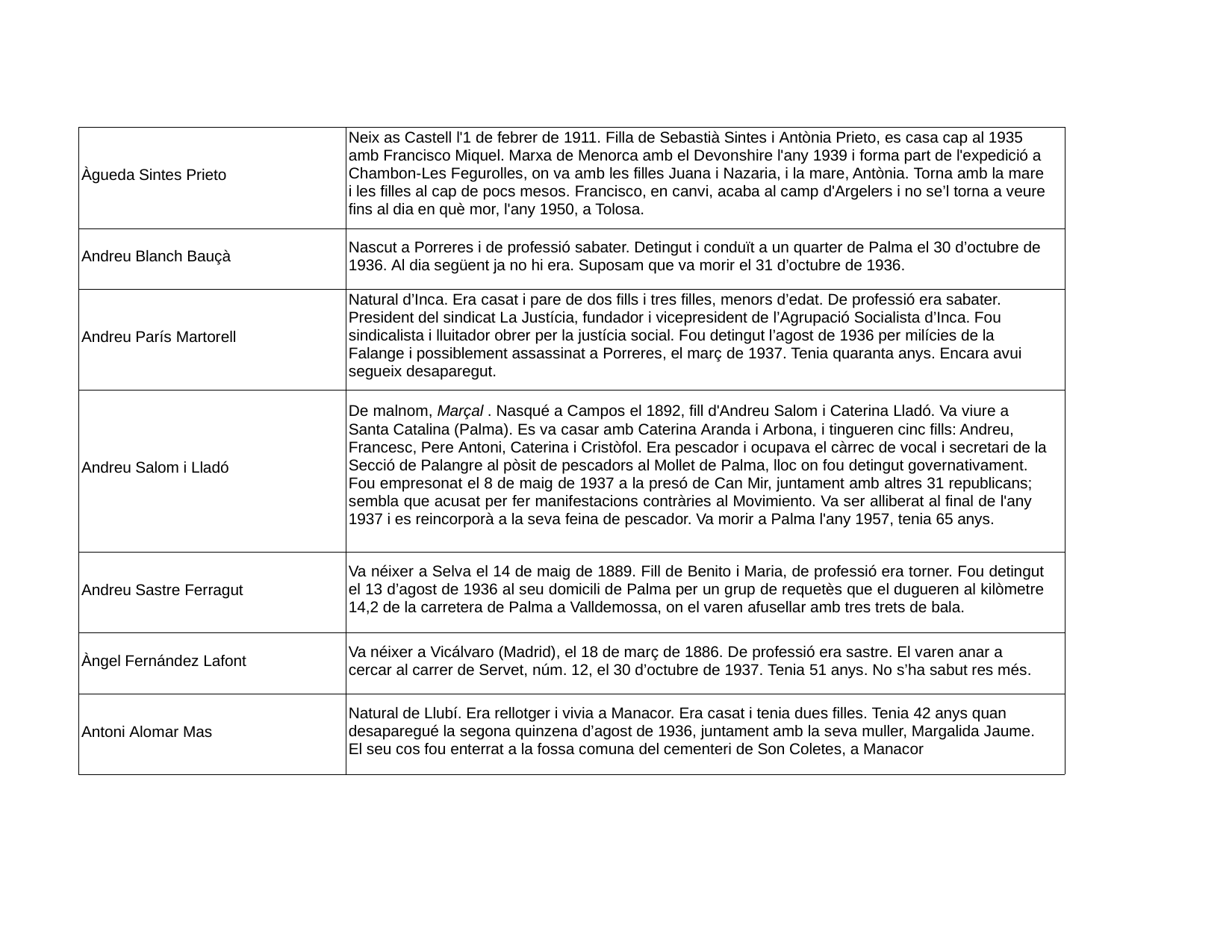

| Àgueda Sintes Prieto | Neix as Castell l'1 de febrer de 1911. Filla de Sebastià Sintes i Antònia Prieto, es casa cap al 1935 amb Francisco Miquel. Marxa de Menorca amb el Devonshire l'any 1939 i forma part de l'expedició a Chambon-Les Fegurolles, on va amb les filles Juana i Nazaria, i la mare, Antònia. Torna amb la mare i les filles al cap de pocs mesos. Francisco, en canvi, acaba al camp d'Argelers i no se’l torna a veure fins al dia en què mor, l'any 1950, a Tolosa. |
| --- | --- |
| Andreu Blanch Bauçà | Nascut a Porreres i de professió sabater. Detingut i conduït a un quarter de Palma el 30 d’octubre de 1936. Al dia següent ja no hi era. Suposam que va morir el 31 d’octubre de 1936. |
| Andreu París Martorell | Natural d’Inca. Era casat i pare de dos fills i tres filles, menors d’edat. De professió era sabater. President del sindicat La Justícia, fundador i vicepresident de l’Agrupació Socialista d’Inca. Fou sindicalista i lluitador obrer per la justícia social. Fou detingut l’agost de 1936 per milícies de la Falange i possiblement assassinat a Porreres, el març de 1937. Tenia quaranta anys. Encara avui segueix desaparegut. |
| Andreu Salom i Lladó | De malnom, Marçal . Nasqué a Campos el 1892, fill d'Andreu Salom i Caterina Lladó. Va viure a Santa Catalina (Palma). Es va casar amb Caterina Aranda i Arbona, i tingueren cinc fills: Andreu, Francesc, Pere Antoni, Caterina i Cristòfol. Era pescador i ocupava el càrrec de vocal i secretari de la Secció de Palangre al pòsit de pescadors al Mollet de Palma, lloc on fou detingut governativament. Fou empresonat el 8 de maig de 1937 a la presó de Can Mir, juntament amb altres 31 republicans; sembla que acusat per fer manifestacions contràries al Movimiento. Va ser alliberat al final de l'any 1937 i es reincorporà a la seva feina de pescador. Va morir a Palma l'any 1957, tenia 65 anys. |
| Andreu Sastre Ferragut | Va néixer a Selva el 14 de maig de 1889. Fill de Benito i Maria, de professió era torner. Fou detingut el 13 d’agost de 1936 al seu domicili de Palma per un grup de requetès que el dugueren al kilòmetre 14,2 de la carretera de Palma a Valldemossa, on el varen afusellar amb tres trets de bala. |
| Àngel Fernández Lafont | Va néixer a Vicálvaro (Madrid), el 18 de març de 1886. De professió era sastre. El varen anar a cercar al carrer de Servet, núm. 12, el 30 d’octubre de 1937. Tenia 51 anys. No s’ha sabut res més. |
| Antoni Alomar Mas | Natural de Llubí. Era rellotger i vivia a Manacor. Era casat i tenia dues filles. Tenia 42 anys quan desaparegué la segona quinzena d’agost de 1936, juntament amb la seva muller, Margalida Jaume. El seu cos fou enterrat a la fossa comuna del cementeri de Son Coletes, a Manacor |